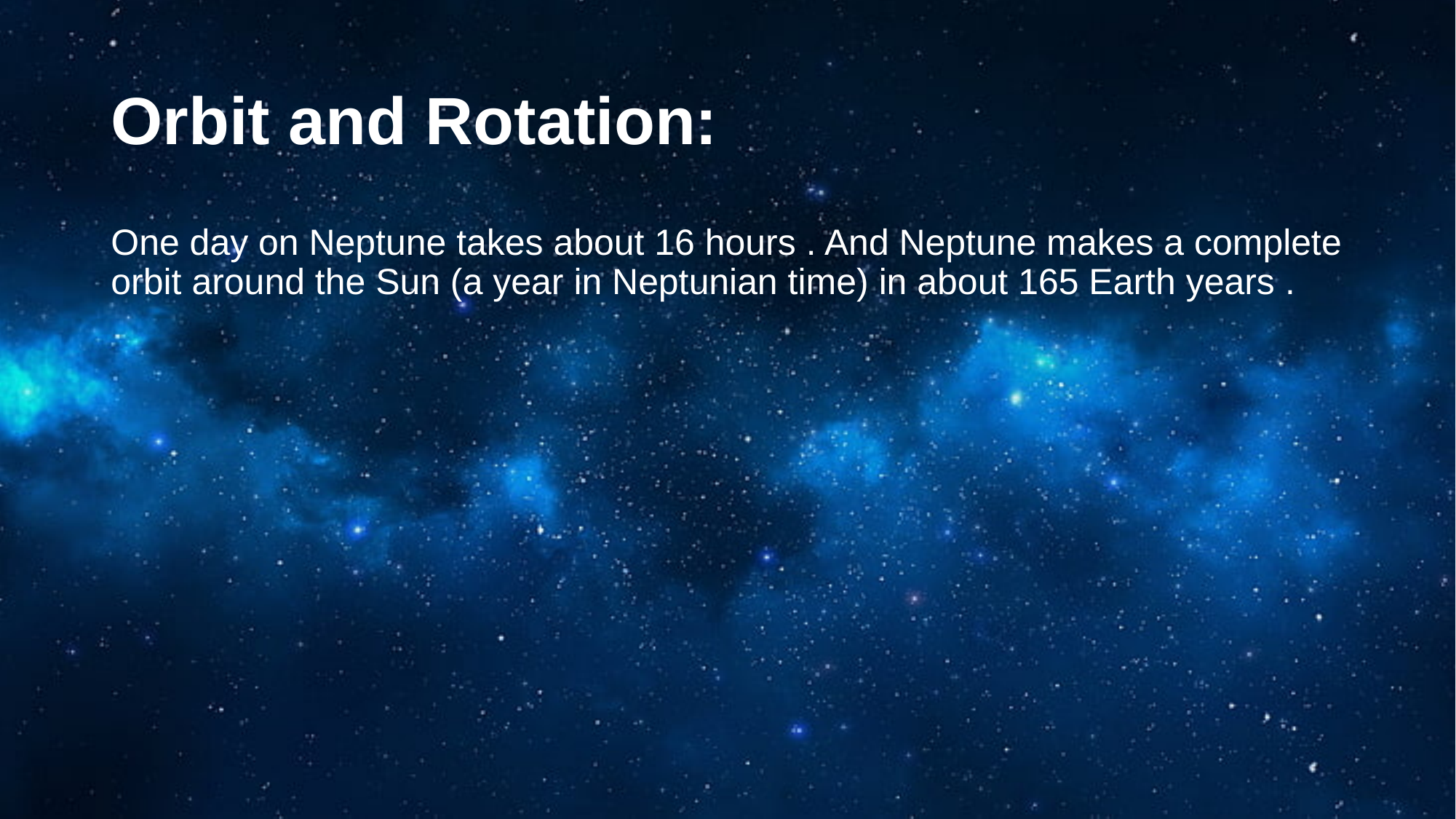

# Orbit and Rotation:
One day on Neptune takes about 16 hours . And Neptune makes a complete orbit around the Sun (a year in Neptunian time) in about 165 Earth years .